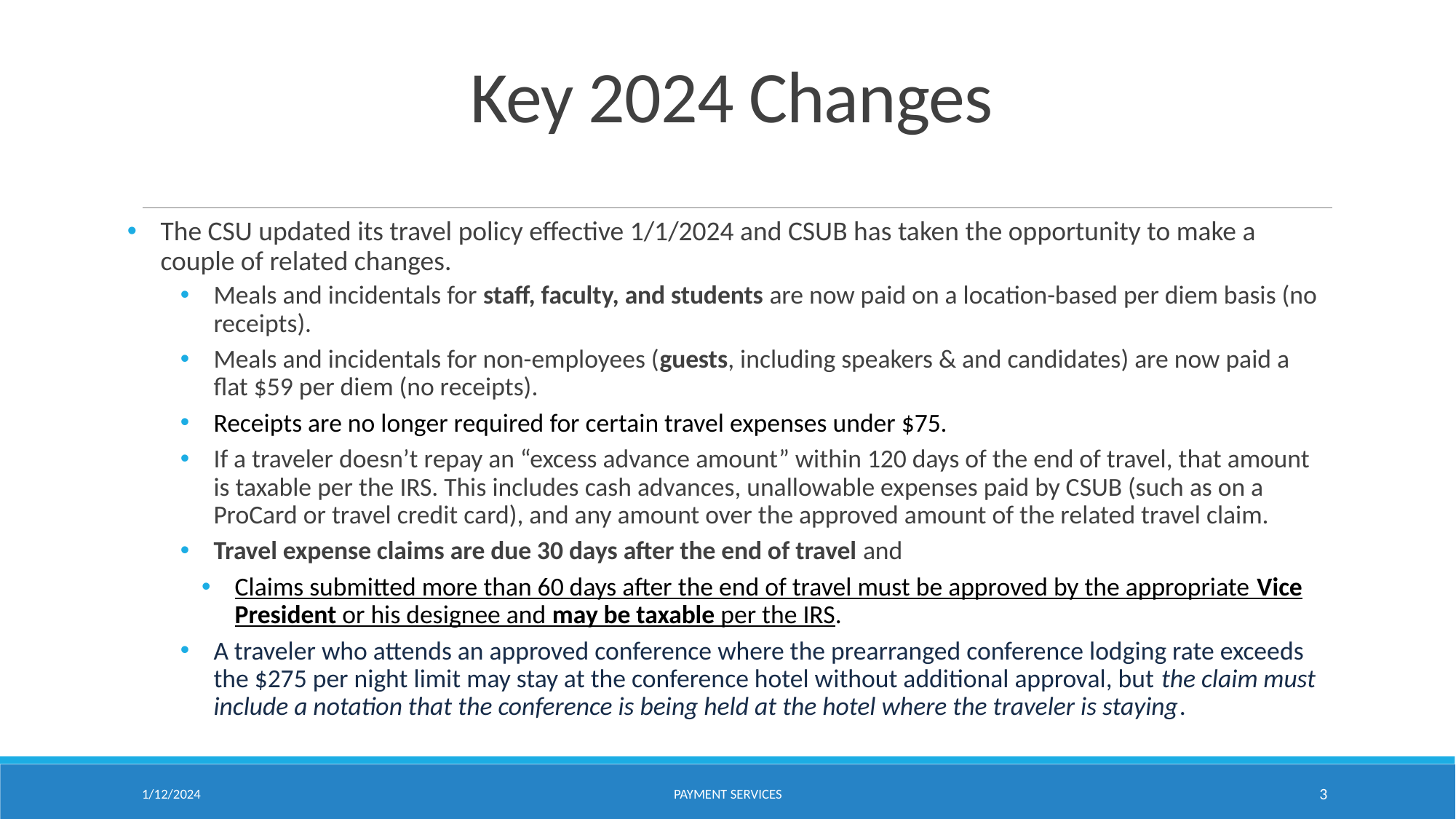

# Key 2024 Changes
The CSU updated its travel policy effective 1/1/2024 and CSUB has taken the opportunity to make a couple of related changes.
Meals and incidentals for staff, faculty, and students are now paid on a location-based per diem basis (no receipts).
Meals and incidentals for non-employees (guests, including speakers & and candidates) are now paid a flat $59 per diem (no receipts).
Receipts are no longer required for certain travel expenses under $75.
If a traveler doesn’t repay an “excess advance amount” within 120 days of the end of travel, that amount is taxable per the IRS. This includes cash advances, unallowable expenses paid by CSUB (such as on a ProCard or travel credit card), and any amount over the approved amount of the related travel claim.
Travel expense claims are due 30 days after the end of travel and
Claims submitted more than 60 days after the end of travel must be approved by the appropriate Vice President or his designee and may be taxable per the IRS.
A traveler who attends an approved conference where the prearranged conference lodging rate exceeds the $275 per night limit may stay at the conference hotel without additional approval, but the claim must include a notation that the conference is being held at the hotel where the traveler is staying.

1/12/2024
PAYMENT SERVICES
3